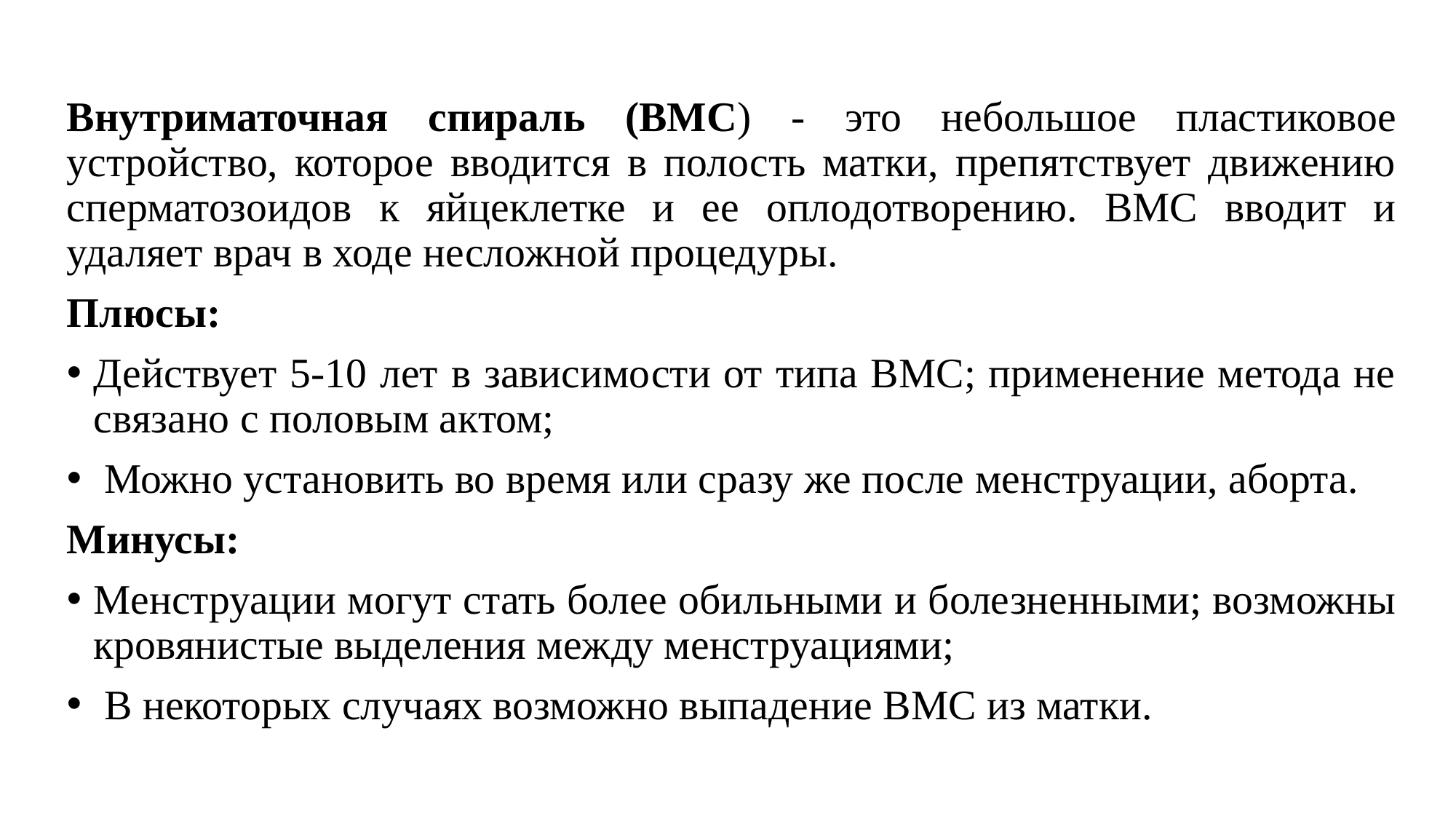

Внутриматочная спираль (ВМС) - это небольшое пластиковое устройство, которое вводится в полость матки, препятствует движению сперматозоидов к яйцеклетке и ее оплодотворению. ВМС вводит и удаляет врач в ходе несложной процедуры.
Плюсы:
Действует 5-10 лет в зависимости от типа ВМС; применение метода не связано с половым актом;
 Можно установить во время или сразу же после менструации, аборта.
Минусы:
Менструации могут стать более обильными и болезненными; возможны кровянистые выделения между менструациями;
 В некоторых случаях возможно выпадение ВМС из матки.